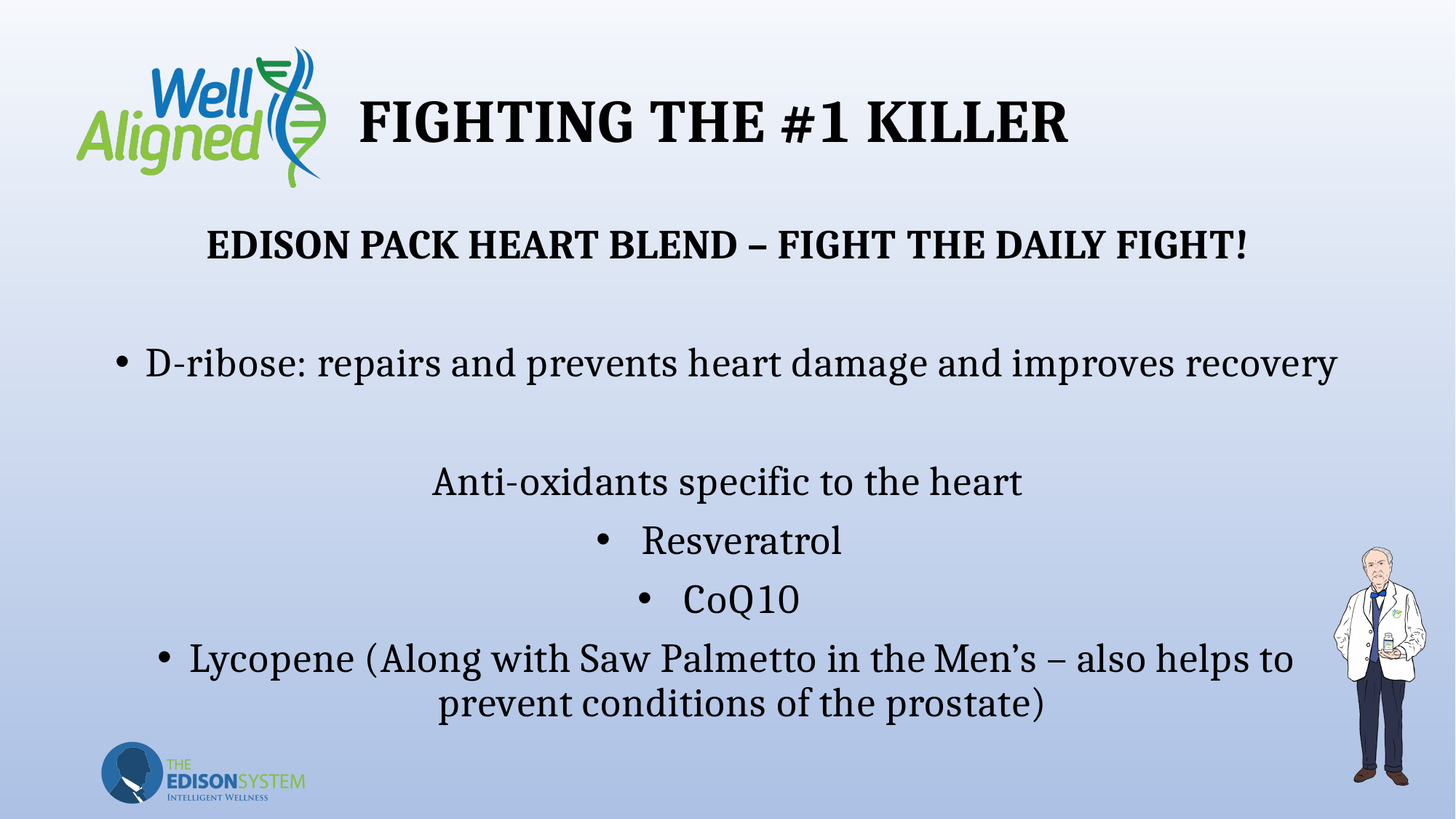

# FIGHTING THE #1 KILLER
EDISON PACK HEART BLEND – FIGHT THE DAILY FIGHT!

D-ribose: repairs and prevents heart damage and improves recovery

Anti-oxidants specific to the heart
Resveratrol
CoQ10
Lycopene (Along with Saw Palmetto in the Men’s – also helps to prevent conditions of the prostate)